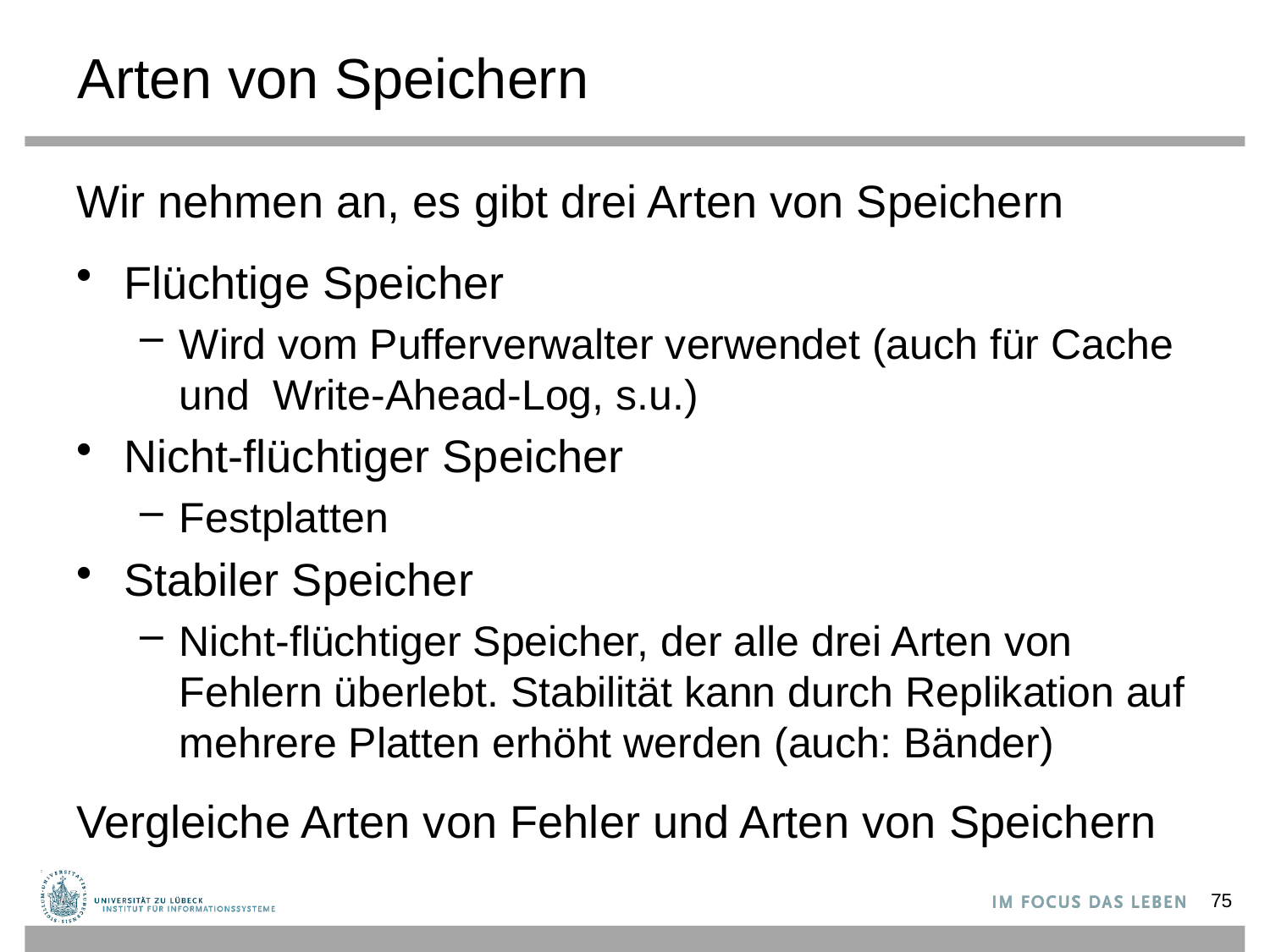

# Arten von Speichern
Wir nehmen an, es gibt drei Arten von Speichern
Flüchtige Speicher
Wird vom Pufferverwalter verwendet (auch für Cache und  Write-Ahead-Log, s.u.)
Nicht-flüchtiger Speicher
Festplatten
Stabiler Speicher
Nicht-flüchtiger Speicher, der alle drei Arten von Fehlern überlebt. Stabilität kann durch Replikation auf mehrere Platten erhöht werden (auch: Bänder)
Vergleiche Arten von Fehler und Arten von Speichern
75